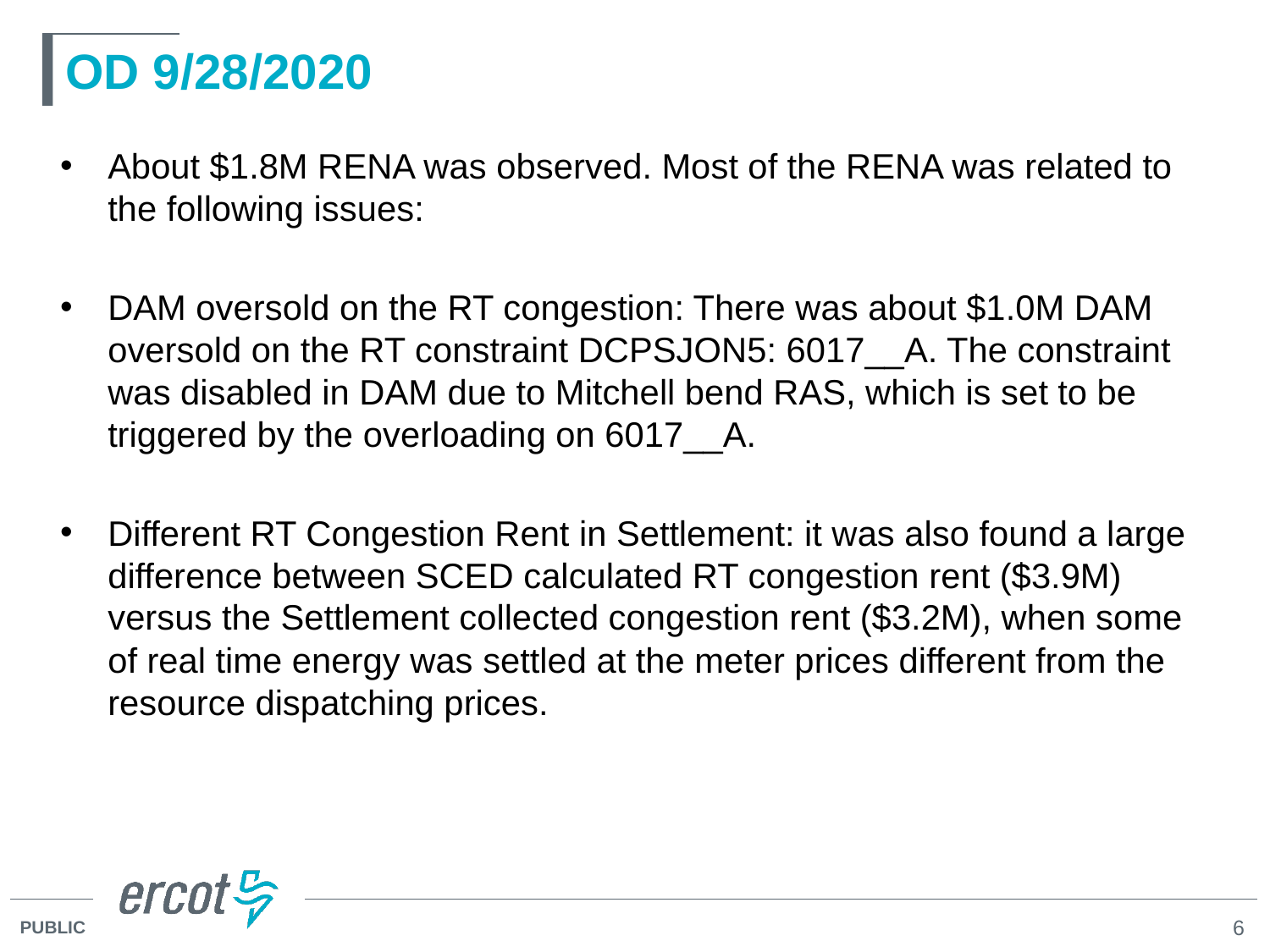

# OD 9/28/2020
About $1.8M RENA was observed. Most of the RENA was related to the following issues:

DAM oversold on the RT congestion: There was about $1.0M DAM oversold on the RT constraint DCPSJON5: 6017__A. The constraint was disabled in DAM due to Mitchell bend RAS, which is set to be triggered by the overloading on 6017__A.

Different RT Congestion Rent in Settlement: it was also found a large difference between SCED calculated RT congestion rent ($3.9M) versus the Settlement collected congestion rent ($3.2M), when some of real time energy was settled at the meter prices different from the resource dispatching prices.